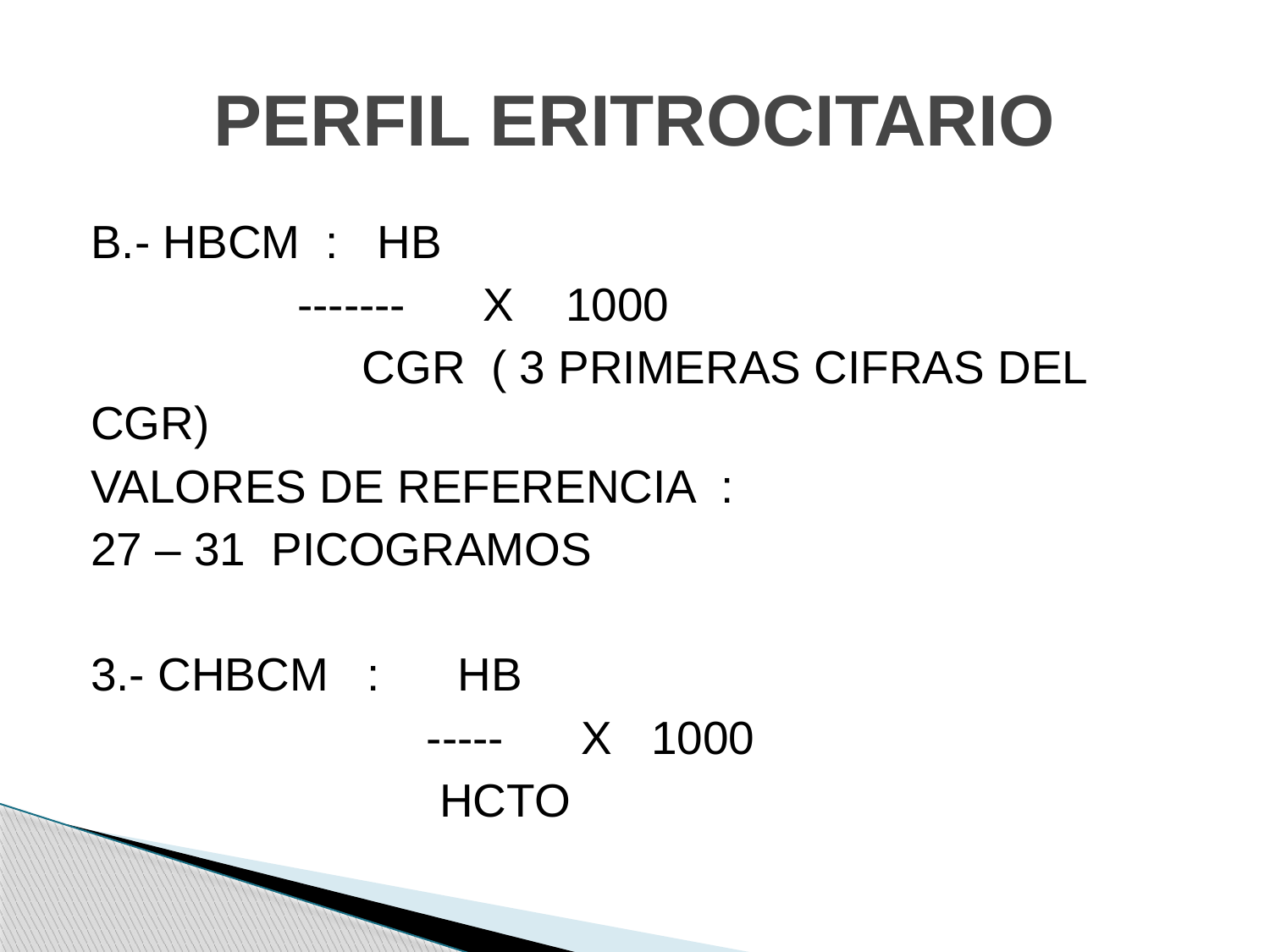

# PERFIL ERITROCITARIO
B.- HBCM  :   HB
                -------      X    1000
                     CGR  ( 3 PRIMERAS CIFRAS DEL CGR)
VALORES DE REFERENCIA  :
27 – 31  PICOGRAMOS

3.- CHBCM   :      HB
                          -----      X   1000
                           HCTO